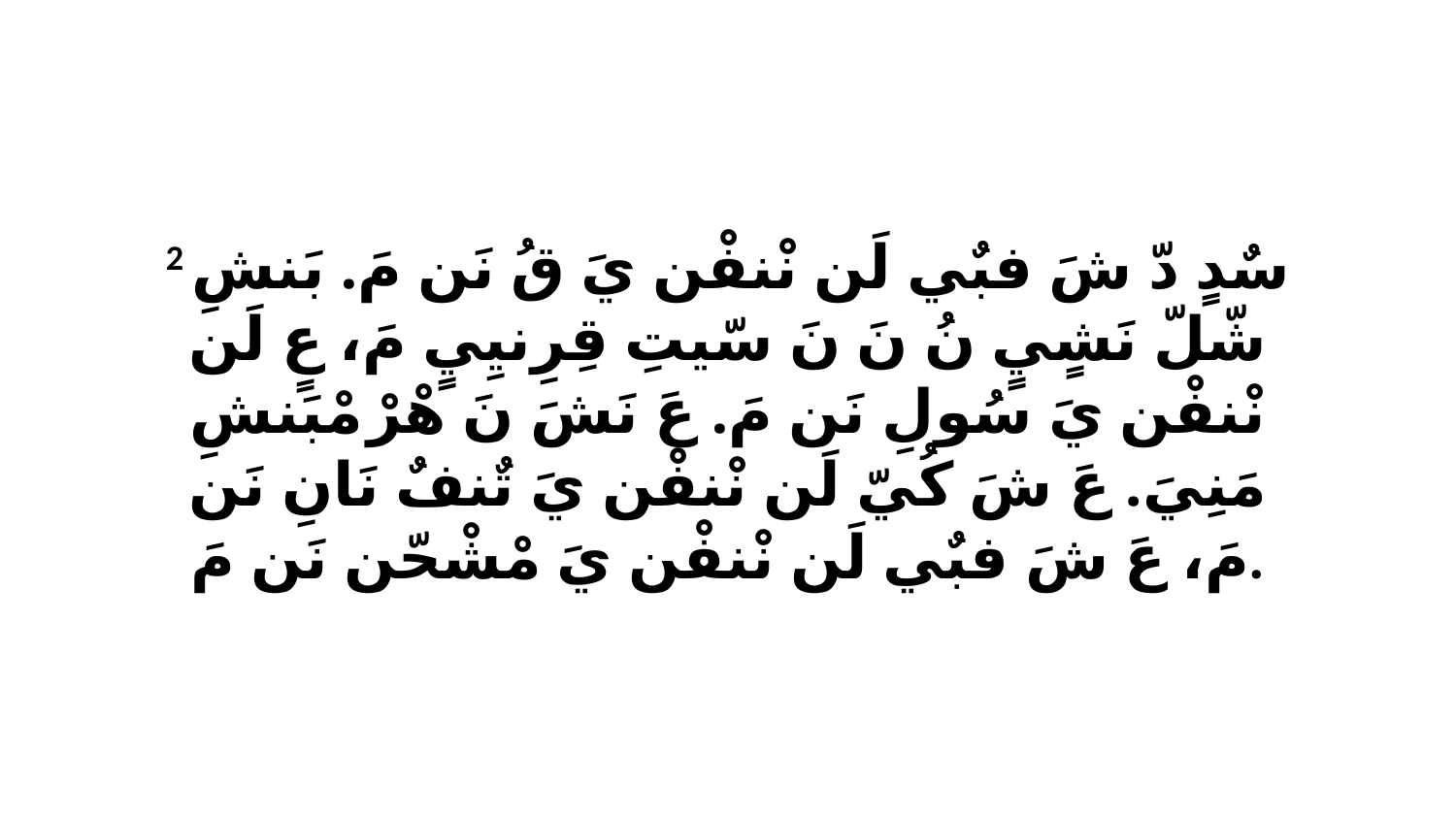

2 سٌدٍ دّ شَ فبٌي لَن نْنفْن يَ قُ نَن مَ. بَنشِ شّلّ نَشٍيٍ نُ نَ نَ سّيتِ قِرِنيِيٍ مَ، عٍ لَن نْنفْن يَ سُولِ نَن مَ. عَ نَشَ نَ هْرْ مْبَنشِ مَنِيَ. عَ شَ كُيّ لَن نْنفْن يَ تٌنفٌ نَانِ نَن مَ، عَ شَ فبٌي لَن نْنفْن يَ مْشْحّن نَن مَ.